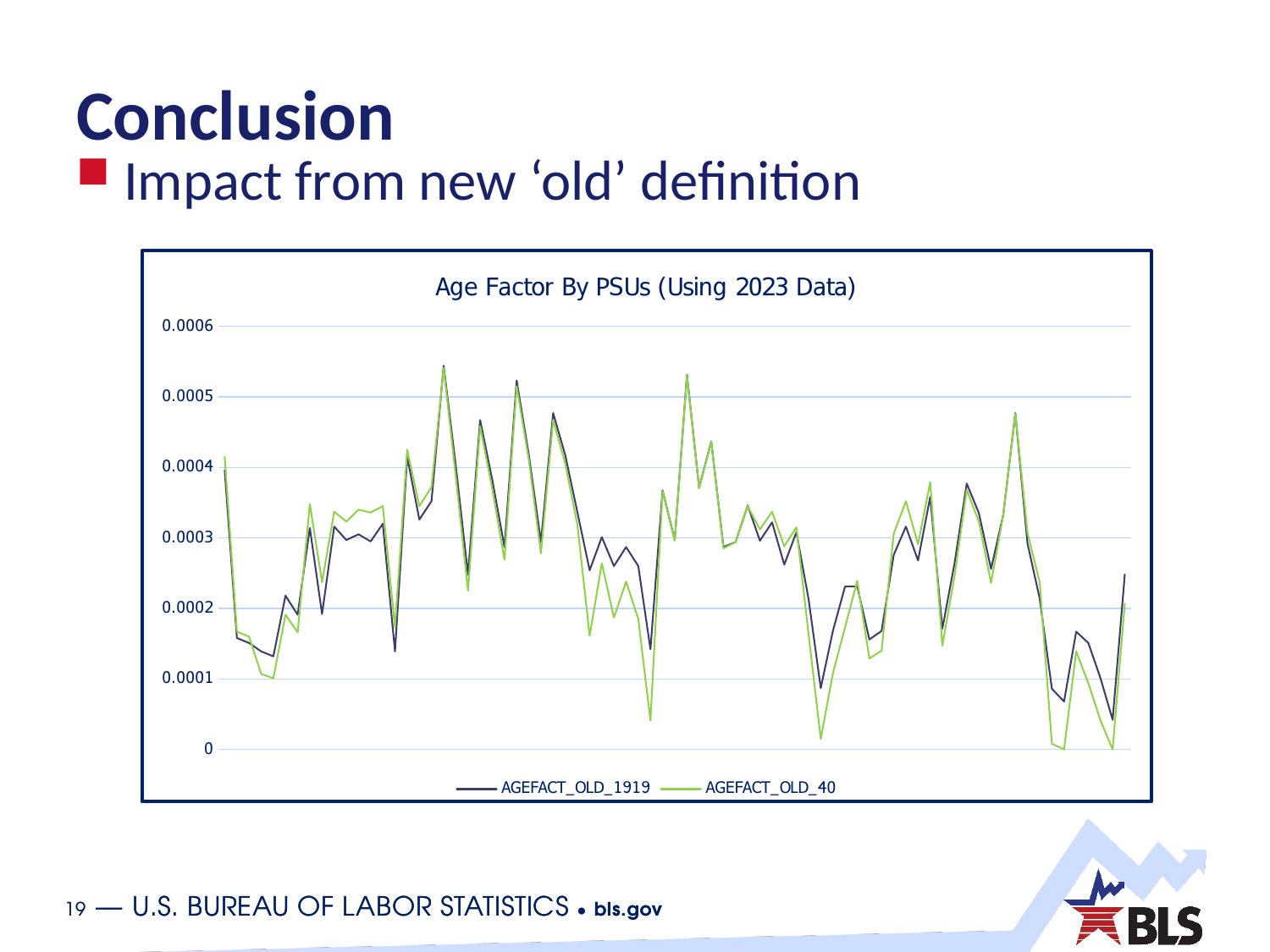

# Conclusion
Impact from new ‘old’ definition

### Chart: Age Factor By PSUs (Using 2023 Data)

| Category | AGEFACT_OLD_1919 | AGEFACT_OLD_40 |
|---|---|---|
| 01 | 0.000396 | 0.000415 |
| 02 | 0.000158 | 0.000167 |
| 03 | 0.000151 | 0.00016 |
| 04 | 0.000139 | 0.000107 |
| 05 | 0.000132 | 0.000101 |
| 06 | 0.000218 | 0.000191 |
| 07 | 0.000191 | 0.000166 |
| 08 | 0.000314 | 0.000348 |
| 09 | 0.000192 | 0.000237 |
| 10 | 0.000316 | 0.000337 |
| 11 | 0.000297 | 0.000323 |
| 12 | 0.000305 | 0.00034 |
| 13 | 0.000295 | 0.000336 |
| 14 | 0.00032 | 0.000345 |
| 15 | 0.000139 | 0.000173 |
| 16 | 0.000415 | 0.000425 |
| 17 | 0.000326 | 0.000345 |
| 18 | 0.000352 | 0.000372 |
| 19 | 0.000544 | 0.000541 |
| 20 | 0.000402 | 0.000387 |
| 21 | 0.000248 | 0.000225 |
| 22 | 0.000467 | 0.000458 |
| 23 | 0.000382 | 0.000369 |
| 24 | 0.000287 | 0.000269 |
| 25 | 0.000523 | 0.000515 |
| 26 | 0.000418 | 0.000411 |
| 27 | 0.000294 | 0.000278 |
| 28 | 0.000477 | 0.000467 |
| 29 | 0.000417 | 0.000405 |
| 30 | 0.000336 | 0.000318 |
| 31 | 0.000254 | 0.000161 |
| 32 | 0.000301 | 0.000264 |
| 33 | 0.00026 | 0.000187 |
| 34 | 0.000287 | 0.000238 |
| 35 | 0.00026 | 0.000185 |
| 36 | 0.000142 | 4.1e-05 |
| 37 | 0.000367 | 0.000366 |
| 38 | 0.000297 | 0.000296 |
| 39 | 0.000531 | 0.00053 |
| 40 | 0.000371 | 0.00037 |
| 41 | 0.000437 | 0.000437 |
| 42 | 0.000287 | 0.000285 |
| 43 | 0.000294 | 0.000294 |
| 44 | 0.000346 | 0.000345 |
| 45 | 0.000296 | 0.000312 |
| 46 | 0.000322 | 0.000337 |
| 47 | 0.000262 | 0.000288 |
| 48 | 0.000308 | 0.000315 |
| 49 | 0.000213 | 0.000163 |
| 50 | 8.7e-05 | 1.5e-05 |
| 51 | 0.000168 | 0.000108 |
| 52 | 0.000231 | 0.000173 |
| 53 | 0.000231 | 0.000239 |
| 54 | 0.000156 | 0.000129 |
| 55 | 0.000168 | 0.00014 |
| 56 | 0.000276 | 0.000306 |
| 57 | 0.000316 | 0.000352 |
| 58 | 0.000268 | 0.000291 |
| 59 | 0.000358 | 0.000379 |
| 60 | 0.000171 | 0.000147 |
| 61 | 0.000264 | 0.000246 |
| 62 | 0.000377 | 0.000368 |
| 63 | 0.000335 | 0.000323 |
| 64 | 0.000256 | 0.000236 |
| 65 | 0.000332 | 0.000332 |
| 66 | 0.000477 | 0.000476 |
| 67 | 0.000292 | 0.000307 |
| 68 | 0.000214 | 0.000237 |
| 69 | 8.6e-05 | 8e-06 |
| 70 | 6.8e-05 | 0.0 |
| 71 | 0.000167 | 0.000139 |
| 72 | 0.000151 | 9.4e-05 |
| 73 | 0.000101 | 4.1e-05 |
| 74 | 4.2e-05 | 0.0 |
| 75 | 0.000248 | 0.000207 |